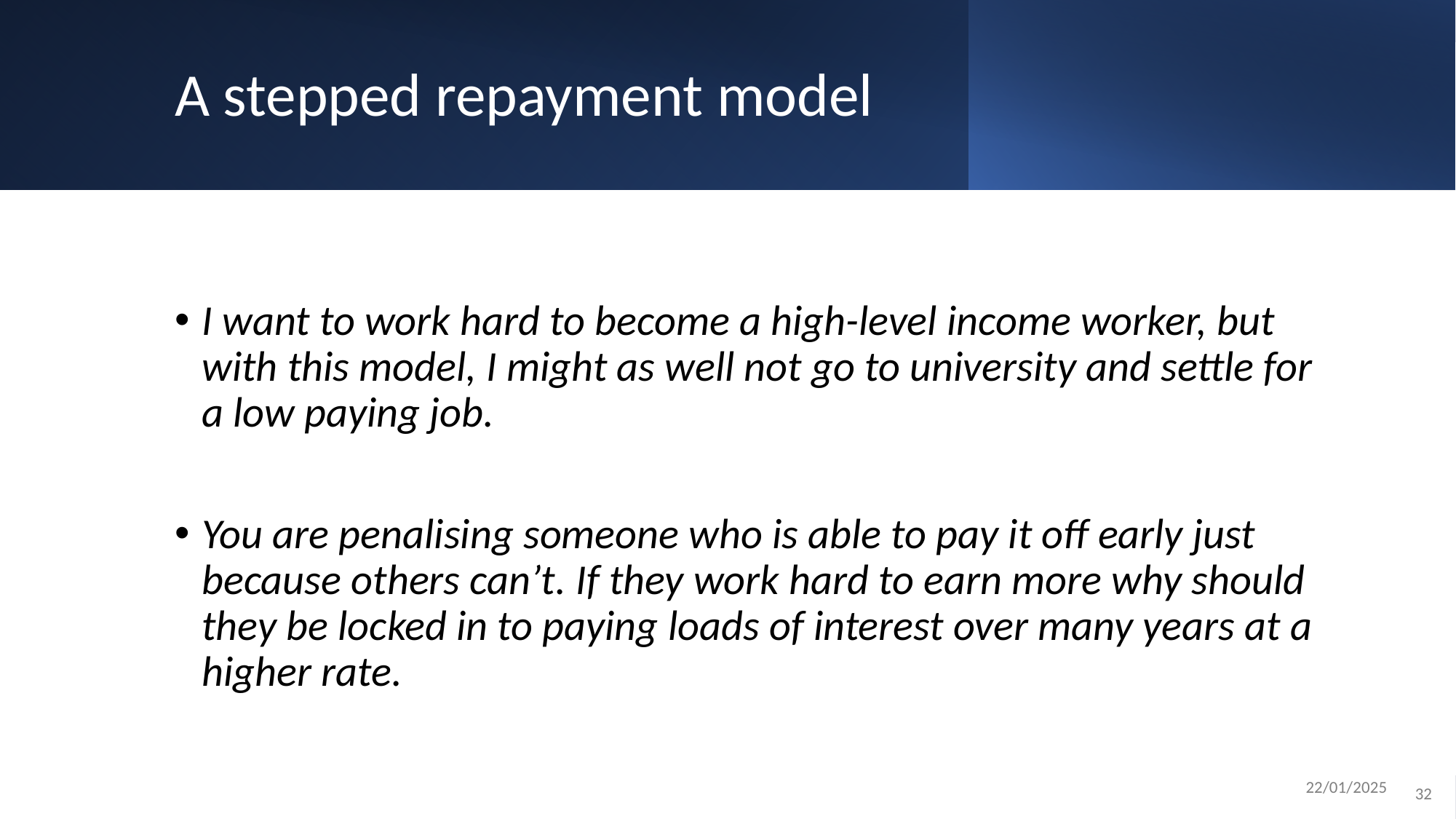

# A stepped repayment model
I want to work hard to become a high-level income worker, but with this model, I might as well not go to university and settle for a low paying job.

You are penalising someone who is able to pay it off early just because others can’t. If they work hard to earn more why should they be locked in to paying loads of interest over many years at a higher rate.

22/01/2025
32